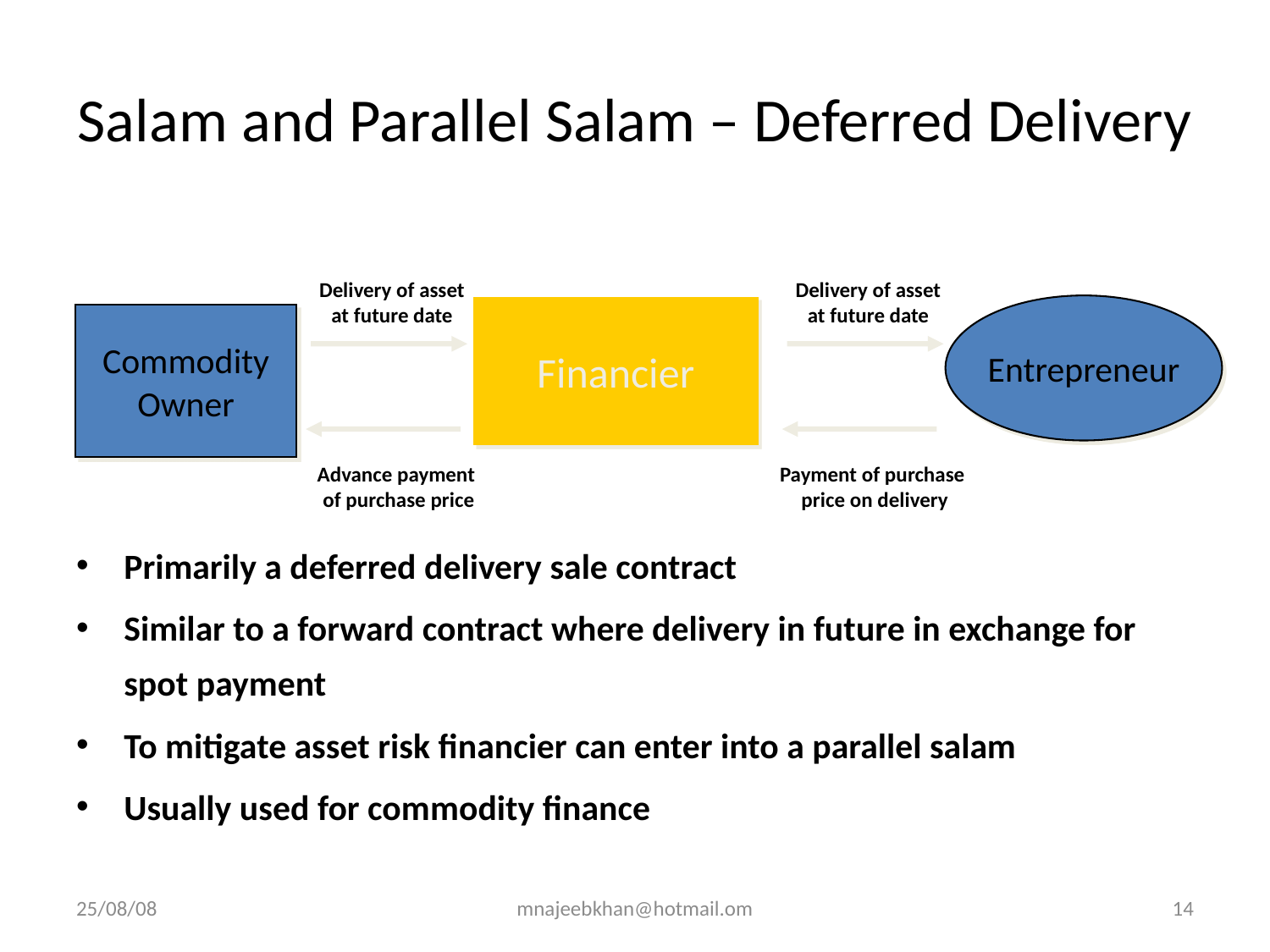

# Salam and Parallel Salam – Deferred Delivery
Delivery of asset
at future date
Delivery of asset
at future date
Entrepreneur
Financier
Commodity
Owner

Advance payment
of purchase price
Payment of purchase
price on delivery
Primarily a deferred delivery sale contract
Similar to a forward contract where delivery in future in exchange for spot payment
To mitigate asset risk financier can enter into a parallel salam
Usually used for commodity finance
25/08/08
mnajeebkhan@hotmail.om
14